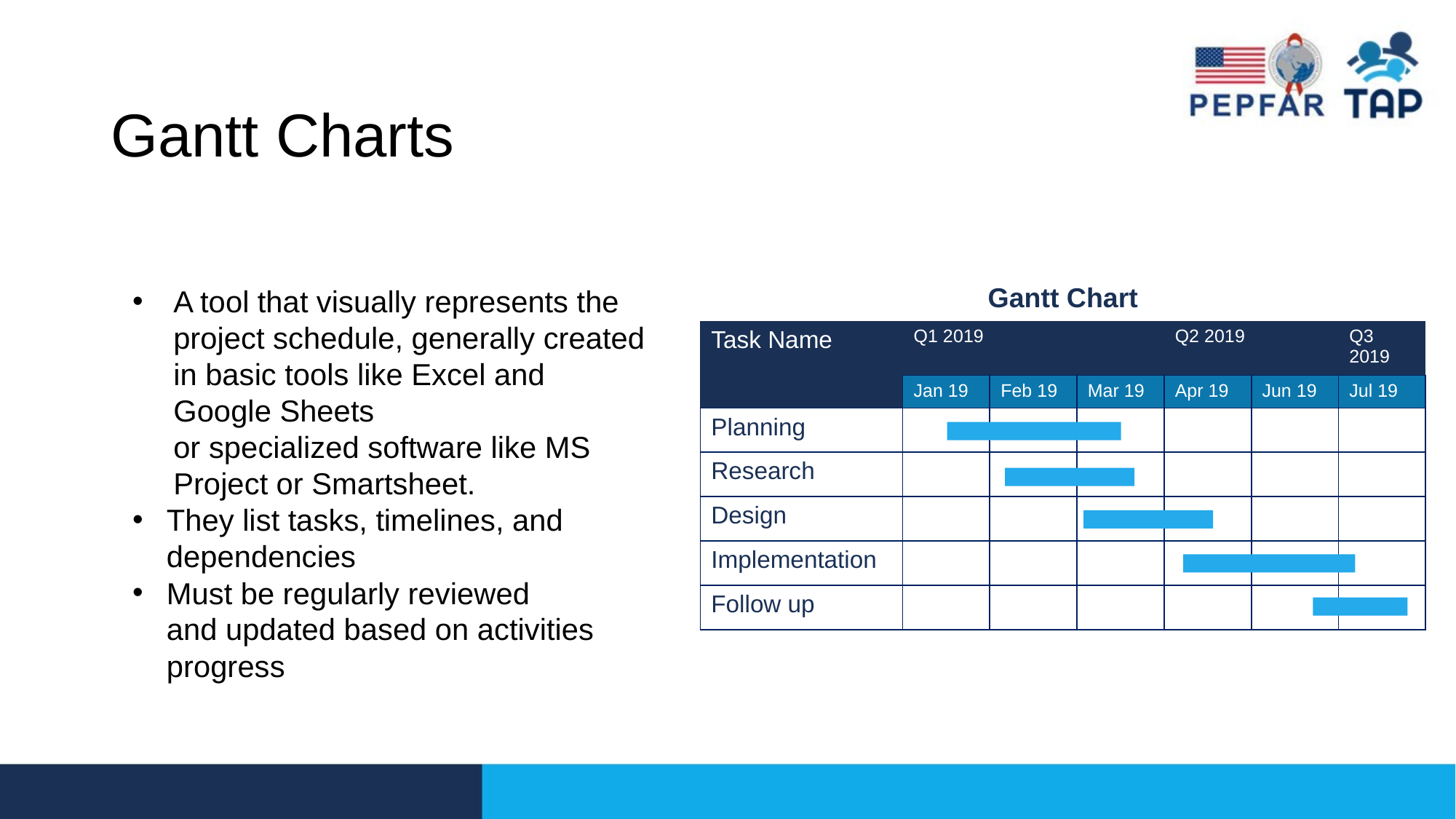

# Gantt Charts
A tool that visually represents the project schedule, generally created in basic tools like Excel and Google Sheets or specialized software like MS Project or Smartsheet.
They list tasks, timelines, and dependencies
Must be regularly reviewed and updated based on activities progress
| Gantt Chart |  |  |  |  |  |  |
| --- | --- | --- | --- | --- | --- | --- |
| Task Name | Q1 2019 |  |  | Q2 2019 |  | Q3 2019 |
|  | Jan 19 | Feb 19 | Mar 19 | Apr 19 | Jun 19 | Jul 19 |
| Planning |  |  |  |  |  |  |
| Research |  |  |  |  |  |  |
| Design |  |  |  |  |  |  |
| Implementation |  |  |  |  |  |  |
| Follow up |  |  |  |  |  |  |